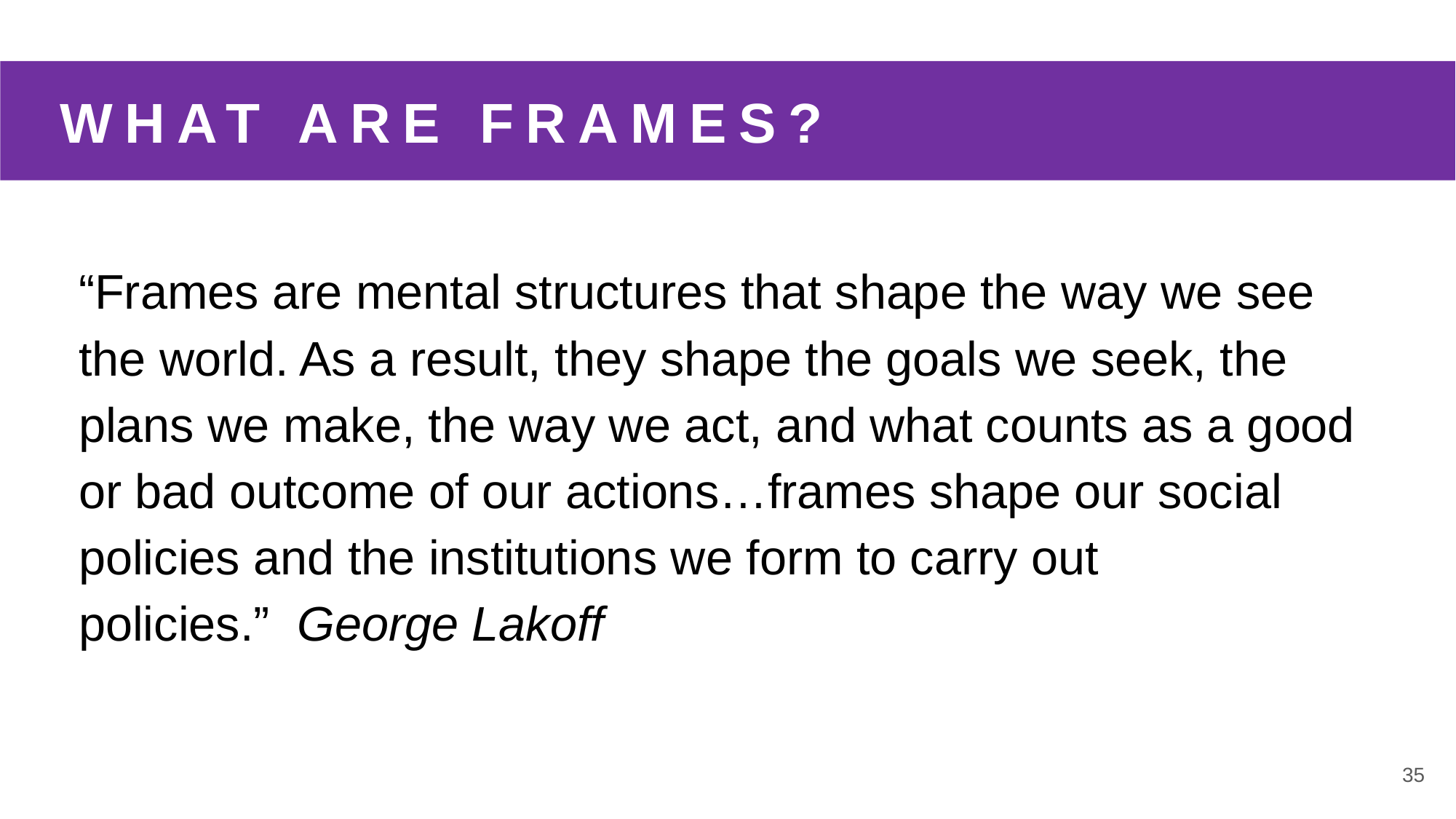

WHAT ARE FRAMES?

“Frames are mental structures that shape the way we see the world. As a result, they shape the goals we seek, the plans we make, the way we act, and what counts as a good or bad outcome of our actions…frames shape our social policies and the institutions we form to carry out policies.”  George Lakoff

35